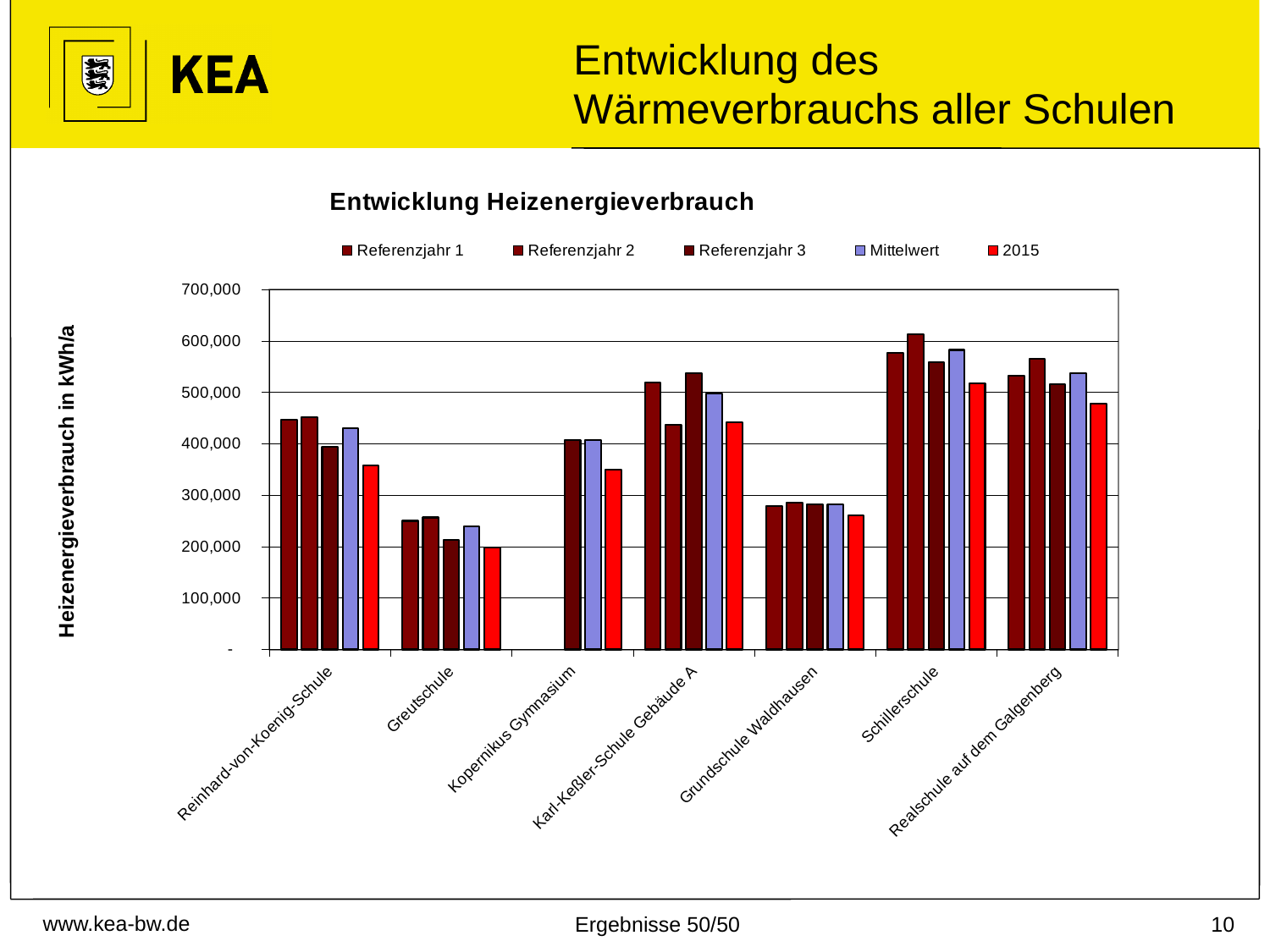

# Entwicklung des Wärmeverbrauchs aller Schulen

### Chart:  Entwicklung Heizenergieverbrauch

| Category |  |  |  |  |  |
|---|---|---|---|---|---|
| Reinhard-von-Koenig-Schule | 446310.0 | 451760.0 | 393610.0 | 430560.0 | 358030.0 |
| Greutschule | 250142.0 | 256760.0 | 212563.0 | 239821.66666666666 | 198370.0 |
| Kopernikus Gymnasium | None | None | 406880.0 | 406880.0 | 349660.0 |
| Karl-Keßler-Schule Gebäude A | 519100.0 | 437520.0 | 537720.0 | 498113.3333333333 | 442750.0 |
| Grundschule Waldhausen | 279270.0 | 286120.0 | 282570.0 | 282653.3333333333 | 260170.0 |
| Schillerschule | 576544.8 | 612456.0 | 559156.0 | 582718.9333333333 | 518424.4 |
| Realschule auf dem Galgenberg | 532195.2 | 565344.0 | 516144.0 | 537894.4 | 478545.6 |
Ergebnisse 50/50
10